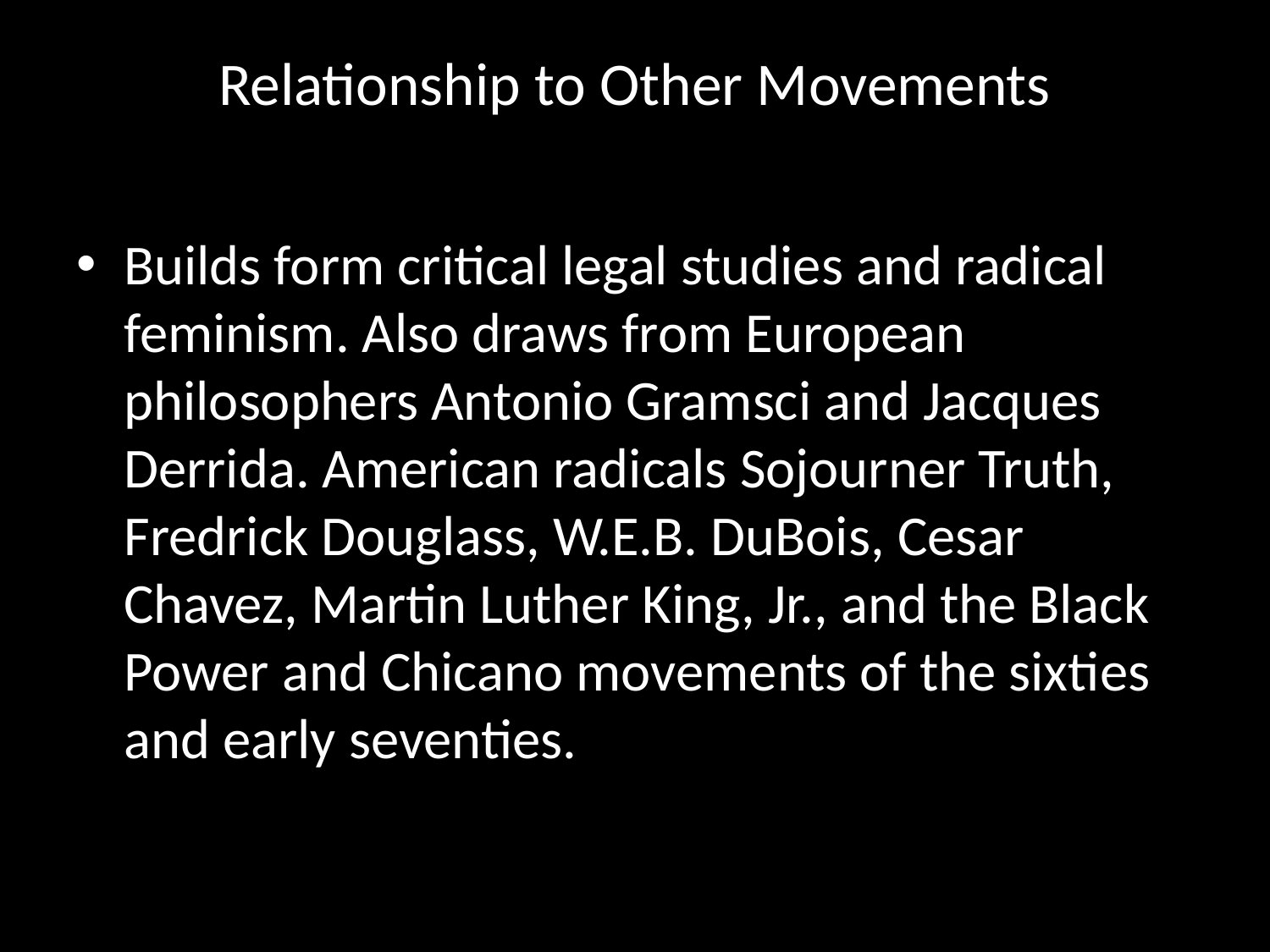

# Relationship to Other Movements
Builds form critical legal studies and radical feminism. Also draws from European philosophers Antonio Gramsci and Jacques Derrida. American radicals Sojourner Truth, Fredrick Douglass, W.E.B. DuBois, Cesar Chavez, Martin Luther King, Jr., and the Black Power and Chicano movements of the sixties and early seventies.